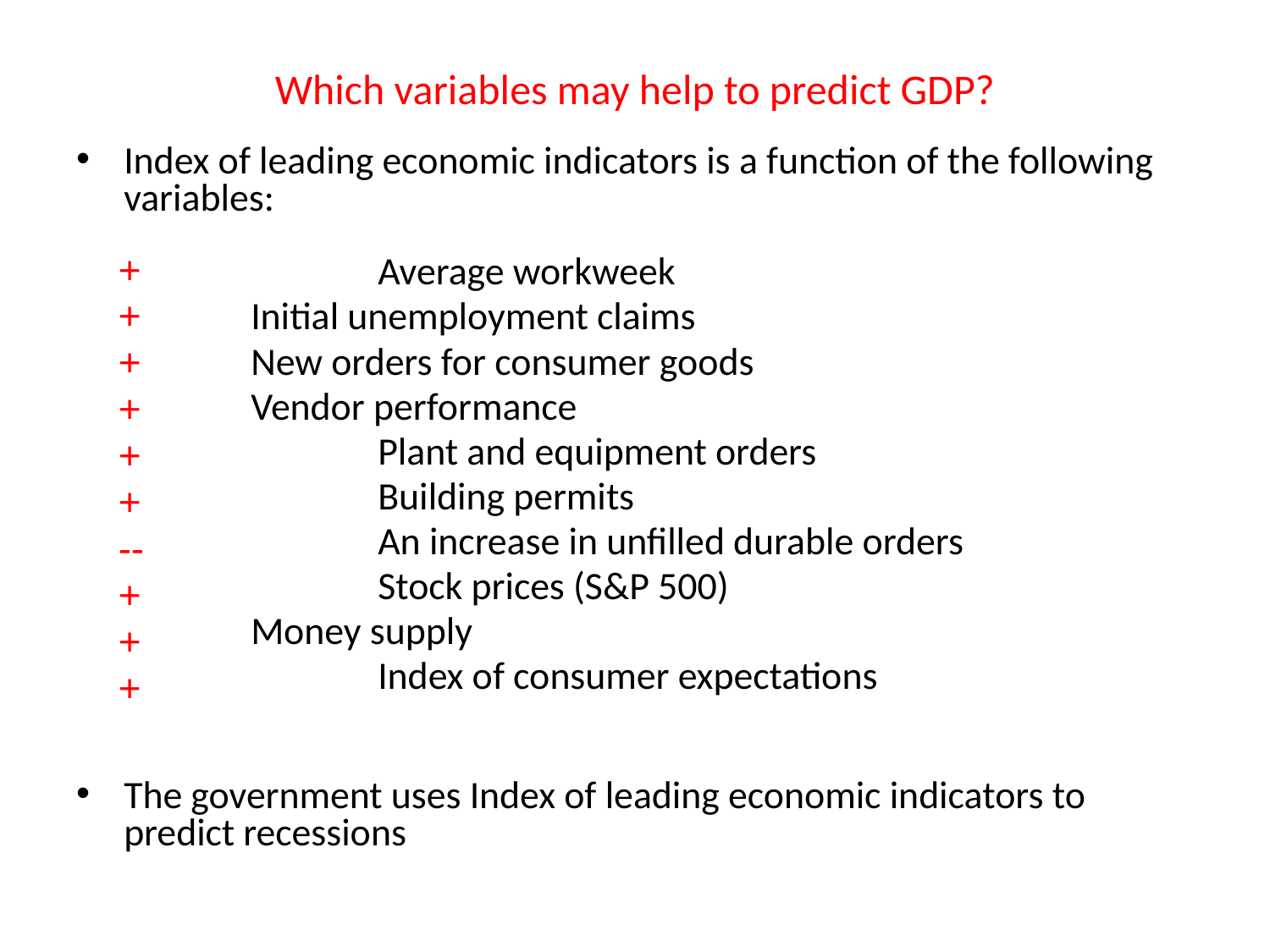

# Which variables may help to predict GDP?
Index of leading economic indicators is a function of the following variables:
    		Average workweek
     		Initial unemployment claims
     		New orders for consumer goods
     		Vendor performance
	   		Plant and equipment orders
	  		Building permits
	    		An increase in unfilled durable orders
	    		Stock prices (S&P 500)
     		Money supply
	    		Index of consumer expectations
The government uses Index of leading economic indicators to predict recessions
+
+
+
+
+
+
--
+
+
+